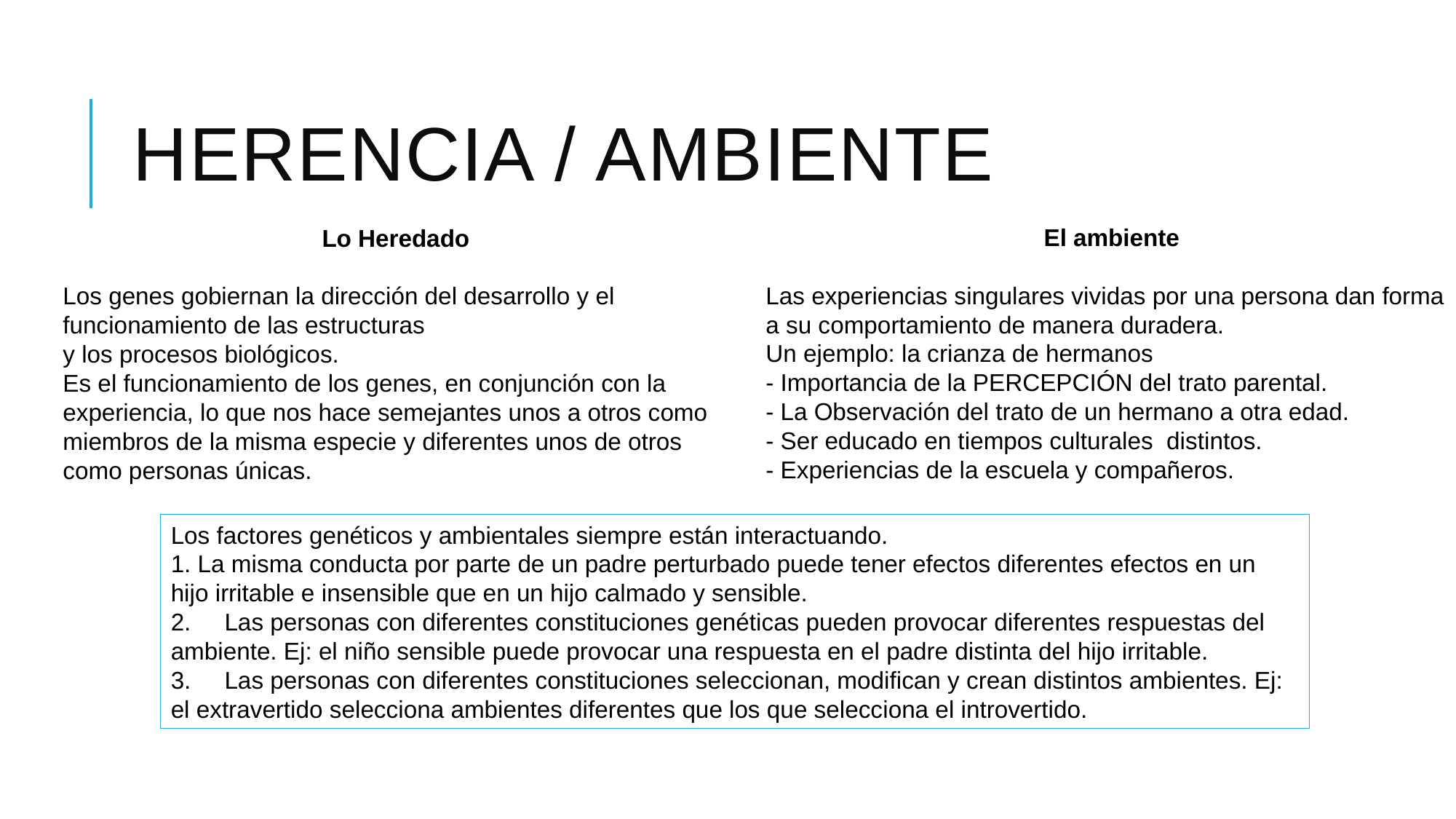

# HERENCIA / AMBIENTE
El ambiente

Las experiencias singulares vividas por una persona dan forma a su comportamiento de manera duradera.
Un ejemplo: la crianza de hermanos
- Importancia de la PERCEPCIÓN del trato parental.
- La Observación del trato de un hermano a otra edad.
- Ser educado en tiempos culturales  distintos.
- Experiencias de la escuela y compañeros.
Lo Heredado

Los genes gobiernan la dirección del desarrollo y el funcionamiento de las estructuras
y los procesos biológicos.
Es el funcionamiento de los genes, en conjunción con la experiencia, lo que nos hace semejantes unos a otros como miembros de la misma especie y diferentes unos de otros como personas únicas.
Los factores genéticos y ambientales siempre están interactuando.
1. La misma conducta por parte de un padre perturbado puede tener efectos diferentes efectos en un hijo irritable e insensible que en un hijo calmado y sensible.
2.     Las personas con diferentes constituciones genéticas pueden provocar diferentes respuestas del ambiente. Ej: el niño sensible puede provocar una respuesta en el padre distinta del hijo irritable.
3.     Las personas con diferentes constituciones seleccionan, modifican y crean distintos ambientes. Ej: el extravertido selecciona ambientes diferentes que los que selecciona el introvertido.